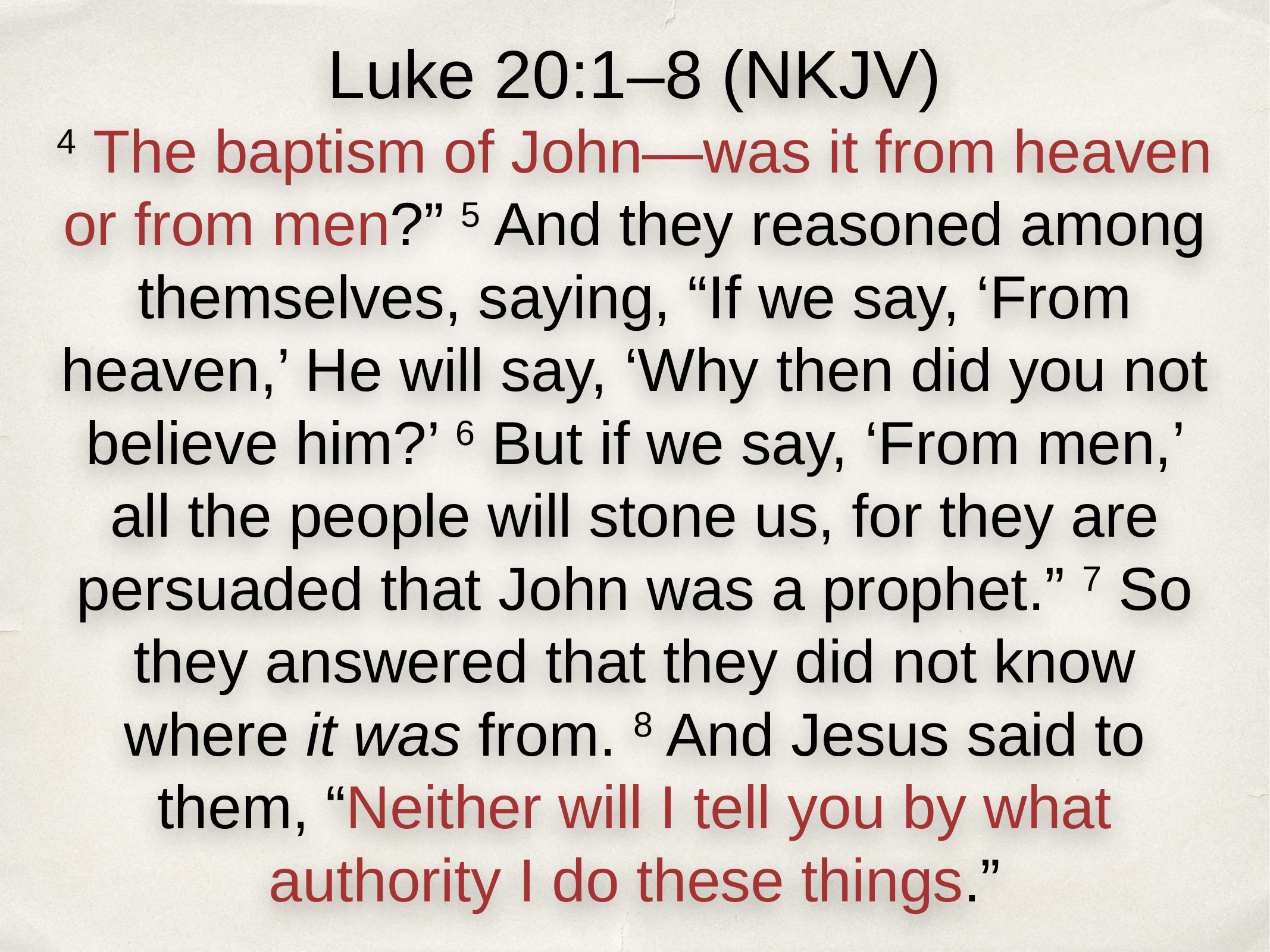

Luke 20:1–8 (NKJV)
4 The baptism of John—was it from heaven or from men?” 5 And they reasoned among themselves, saying, “If we say, ‘From heaven,’ He will say, ‘Why then did you not believe him?’ 6 But if we say, ‘From men,’ all the people will stone us, for they are persuaded that John was a prophet.” 7 So they answered that they did not know where it was from. 8 And Jesus said to them, “Neither will I tell you by what authority I do these things.”